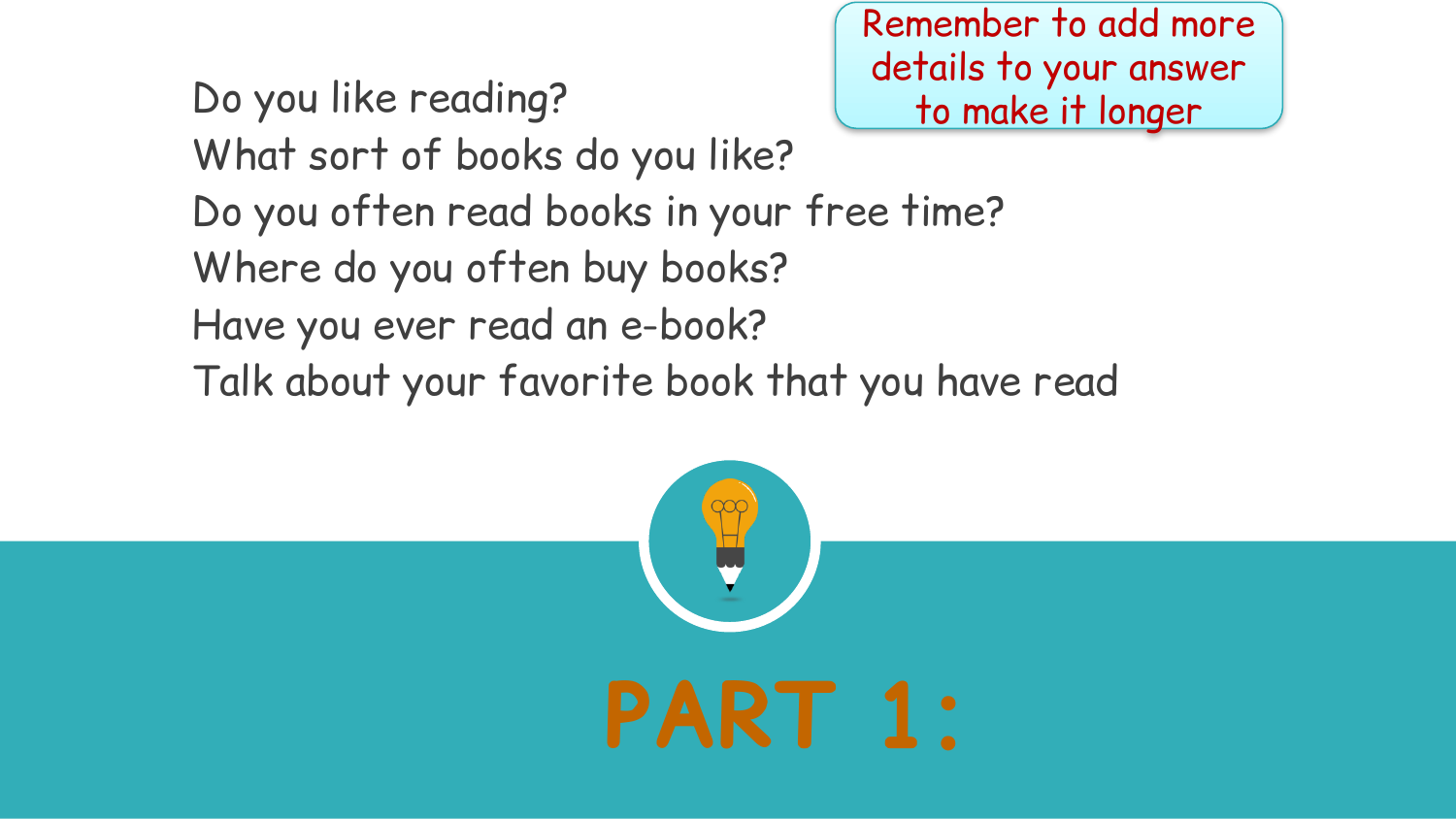

Remember to add more details to your answer to make it longer
Do you like reading?
What sort of books do you like?
Do you often read books in your free time?
Where do you often buy books?
Have you ever read an e-book?
Talk about your favorite book that you have read

# PART 1: